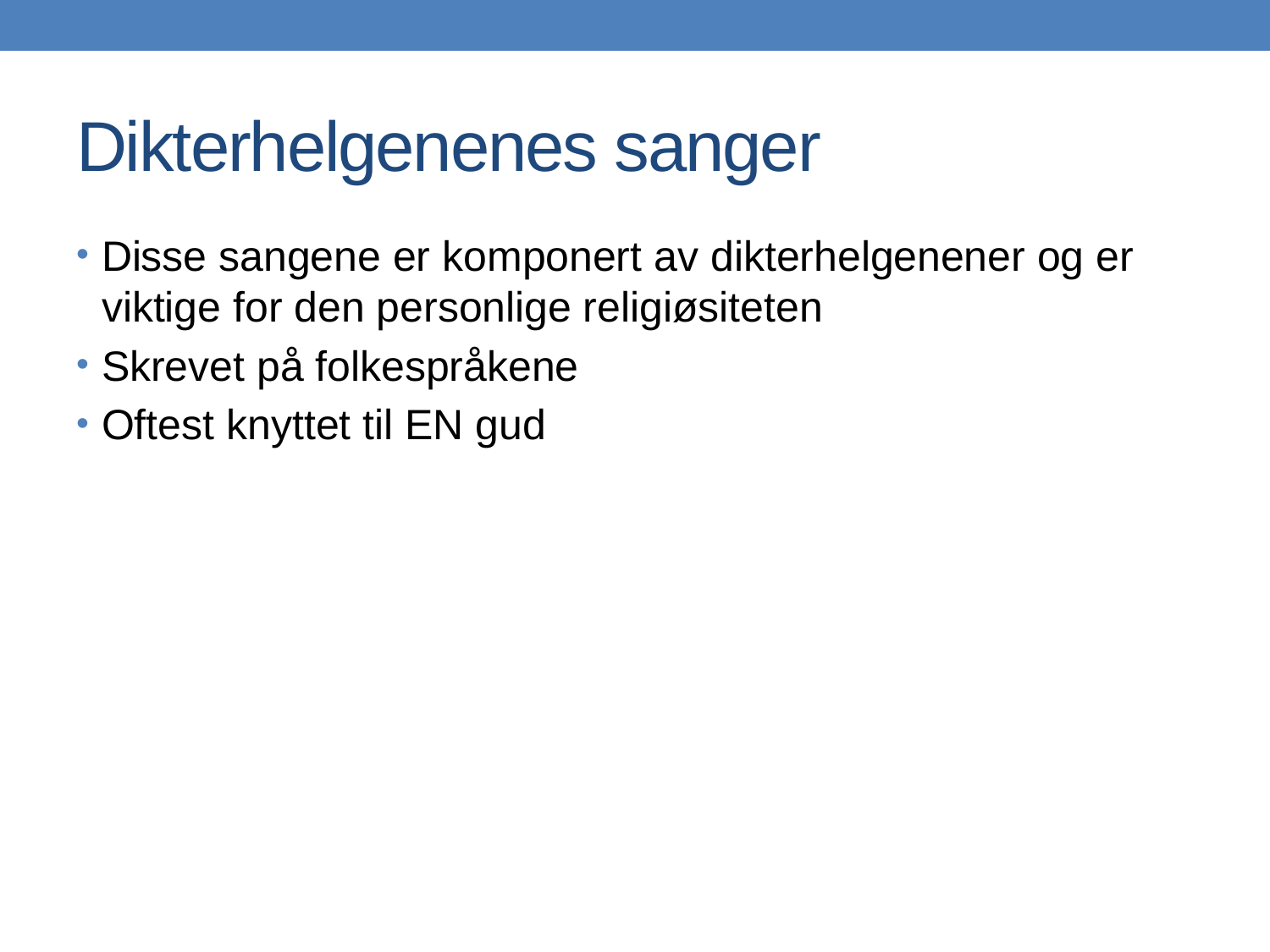

# Dikterhelgenenes sanger
Disse sangene er komponert av dikterhelgenener og er viktige for den personlige religiøsiteten
Skrevet på folkespråkene
Oftest knyttet til EN gud